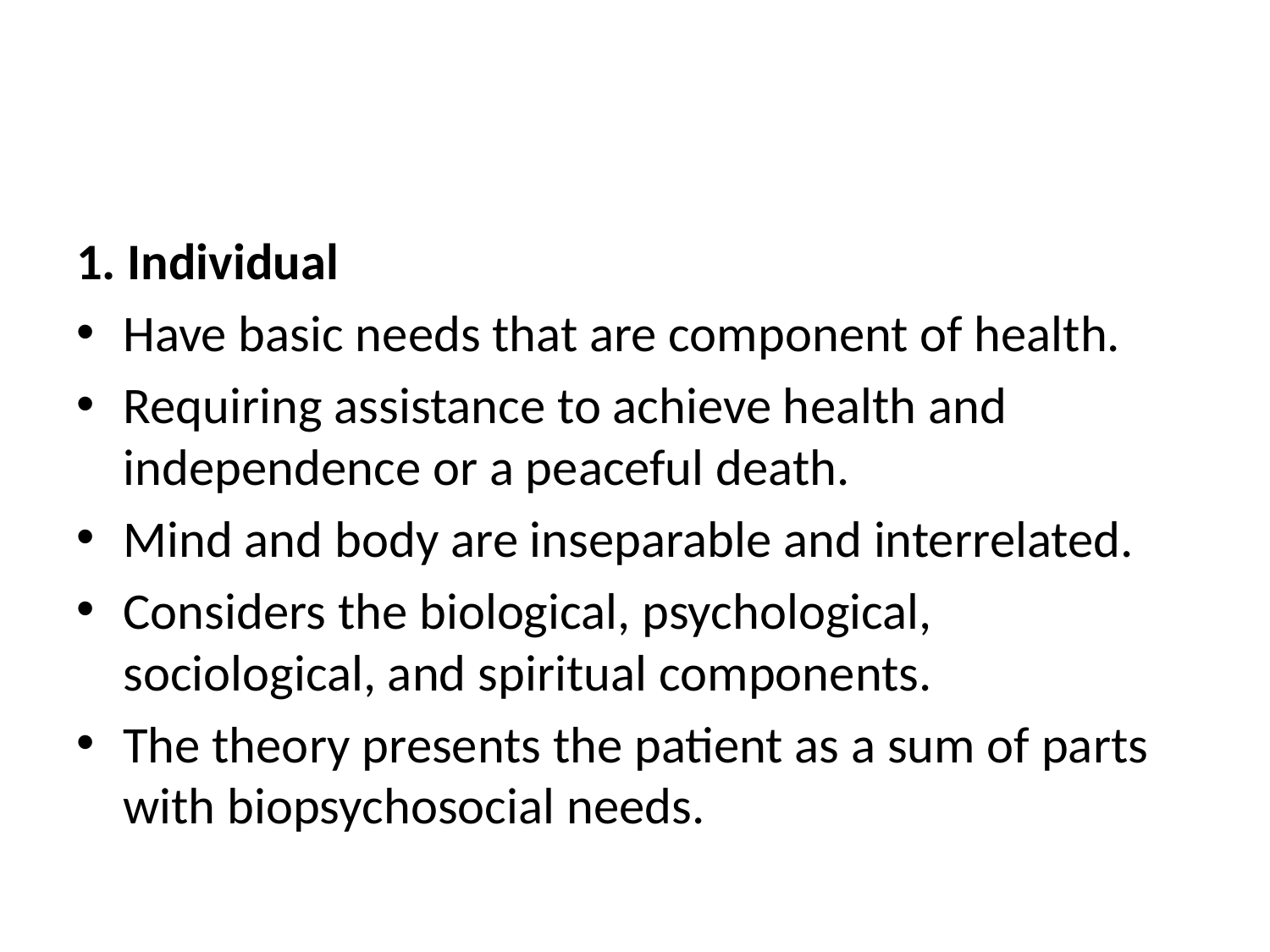

#
1. Individual
Have basic needs that are component of health.
Requiring assistance to achieve health and independence or a peaceful death.
Mind and body are inseparable and interrelated.
Considers the biological, psychological, sociological, and spiritual components.
The theory presents the patient as a sum of parts with biopsychosocial needs.